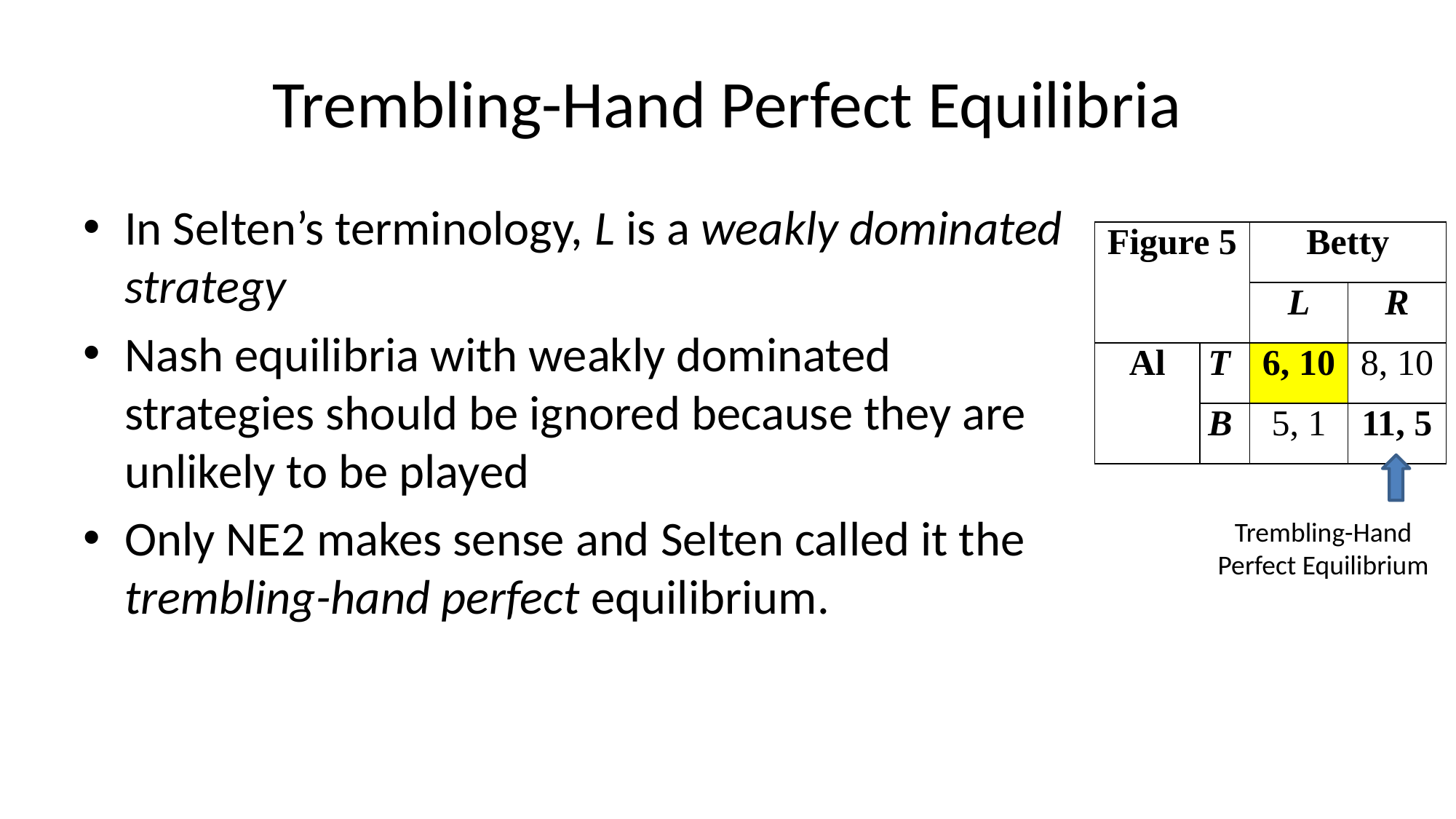

# Trembling-Hand Perfect Equilibria
In Selten’s terminology, L is a weakly dominated strategy
Nash equilibria with weakly dominated strategies should be ignored because they are unlikely to be played
Only NE2 makes sense and Selten called it the trembling-hand perfect equilibrium.

| Figure 5 |  | Betty |  |
| --- | --- | --- | --- |
|  |  | L | R |
| Al | T | 6, 10 | 8, 10 |
|  | B | 5, 1 | 11, 5 |

Trembling-Hand Perfect Equilibrium